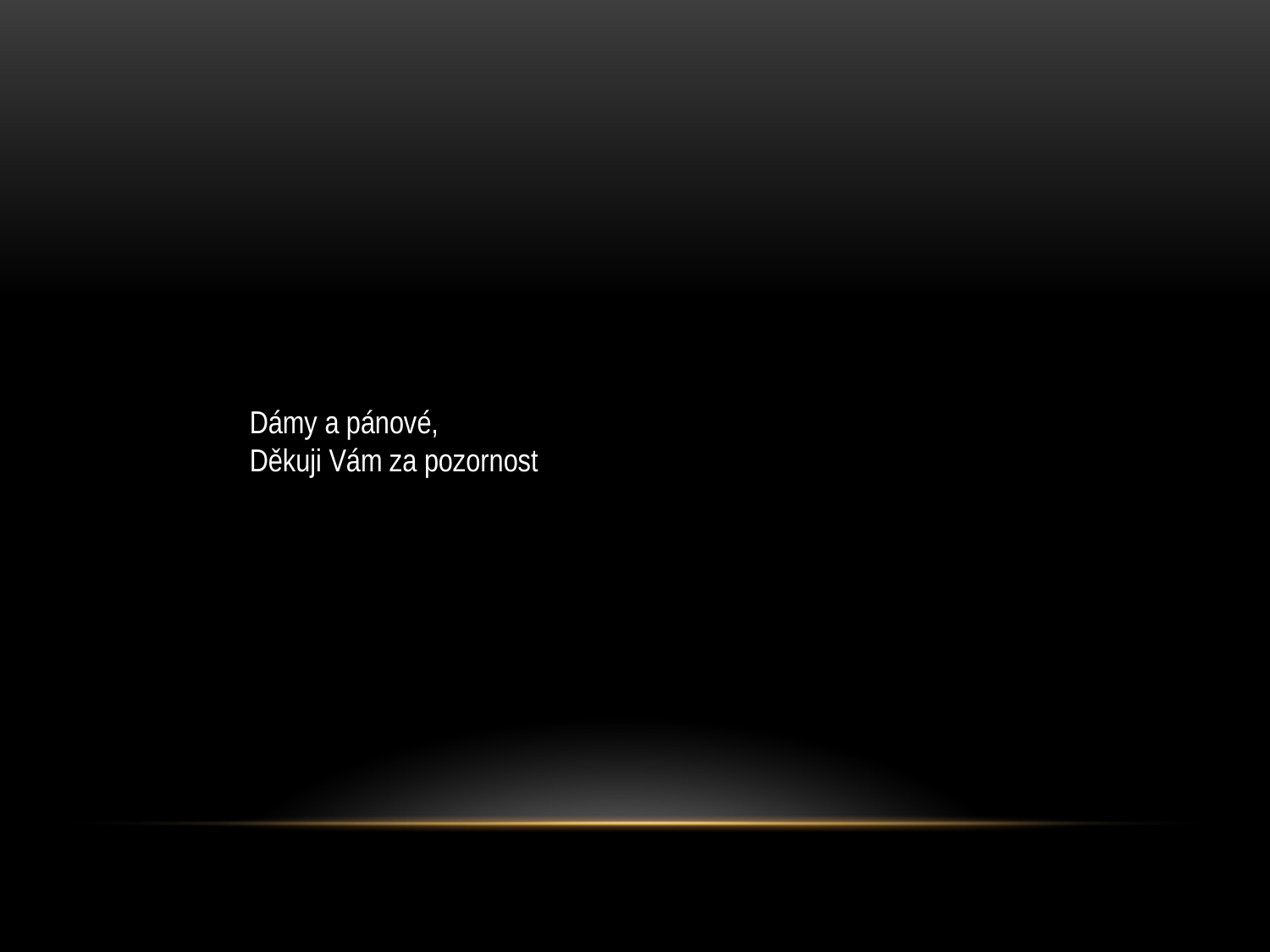

Dámy a pánové,
Děkuji Vám za pozornost